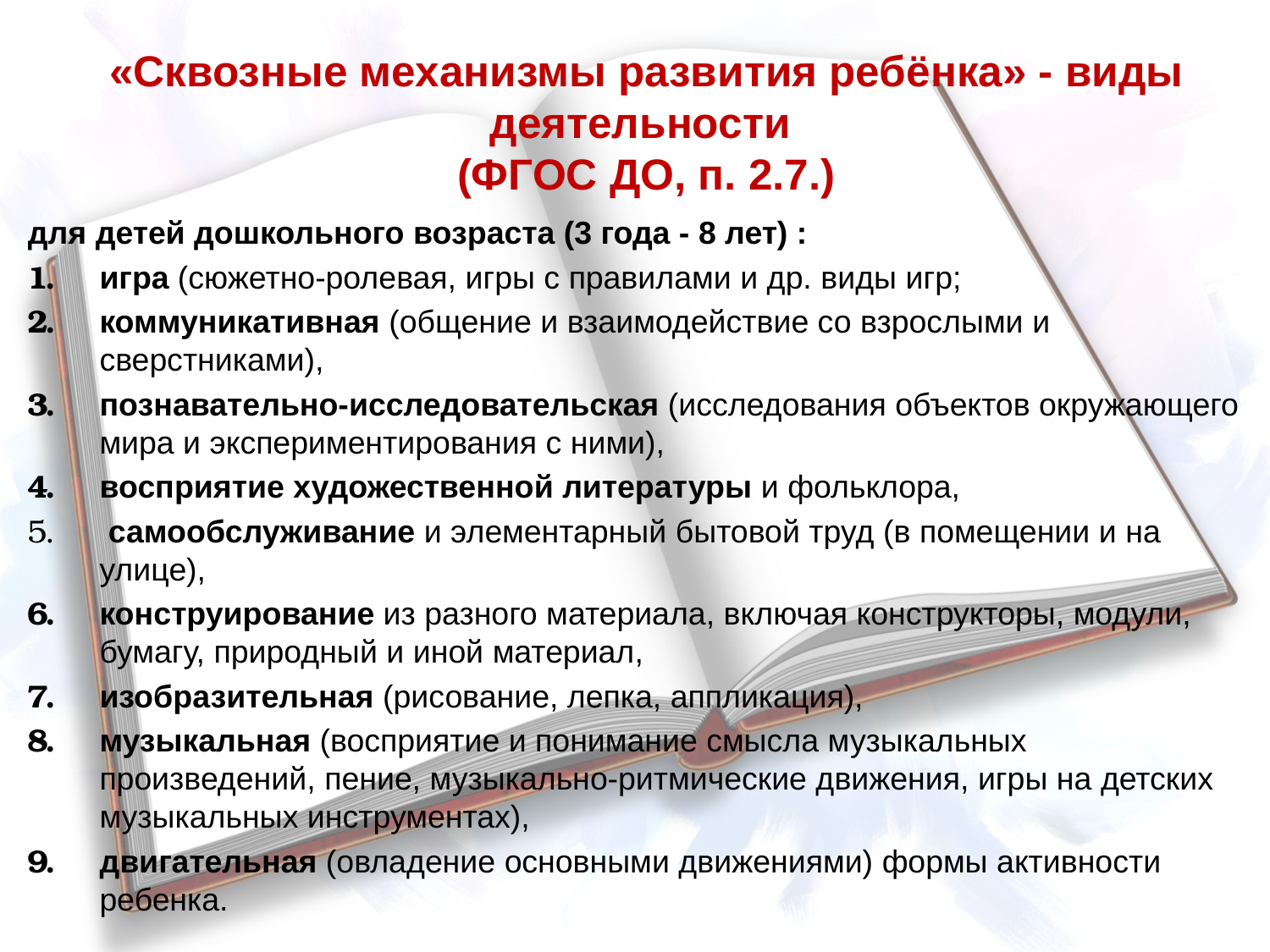

# «Сквозные механизмы развития ребёнка» - виды деятельности (ФГОС ДО, п. 2.7.)
для детей дошкольного возраста (3 года - 8 лет) :
игра (сюжетно-ролевая, игры с правилами и др. виды игр;
коммуникативная (общение и взаимодействие со взрослыми и сверстниками),
познавательно-исследовательская (исследования объектов окружающего мира и экспериментирования с ними),
восприятие художественной литературы и фольклора,
 самообслуживание и элементарный бытовой труд (в помещении и на улице),
конструирование из разного материала, включая конструкторы, модули, бумагу, природный и иной материал,
изобразительная (рисование, лепка, аппликация),
музыкальная (восприятие и понимание смысла музыкальных произведений, пение, музыкально-ритмические движения, игры на детских музыкальных инструментах),
двигательная (овладение основными движениями) формы активности ребенка.